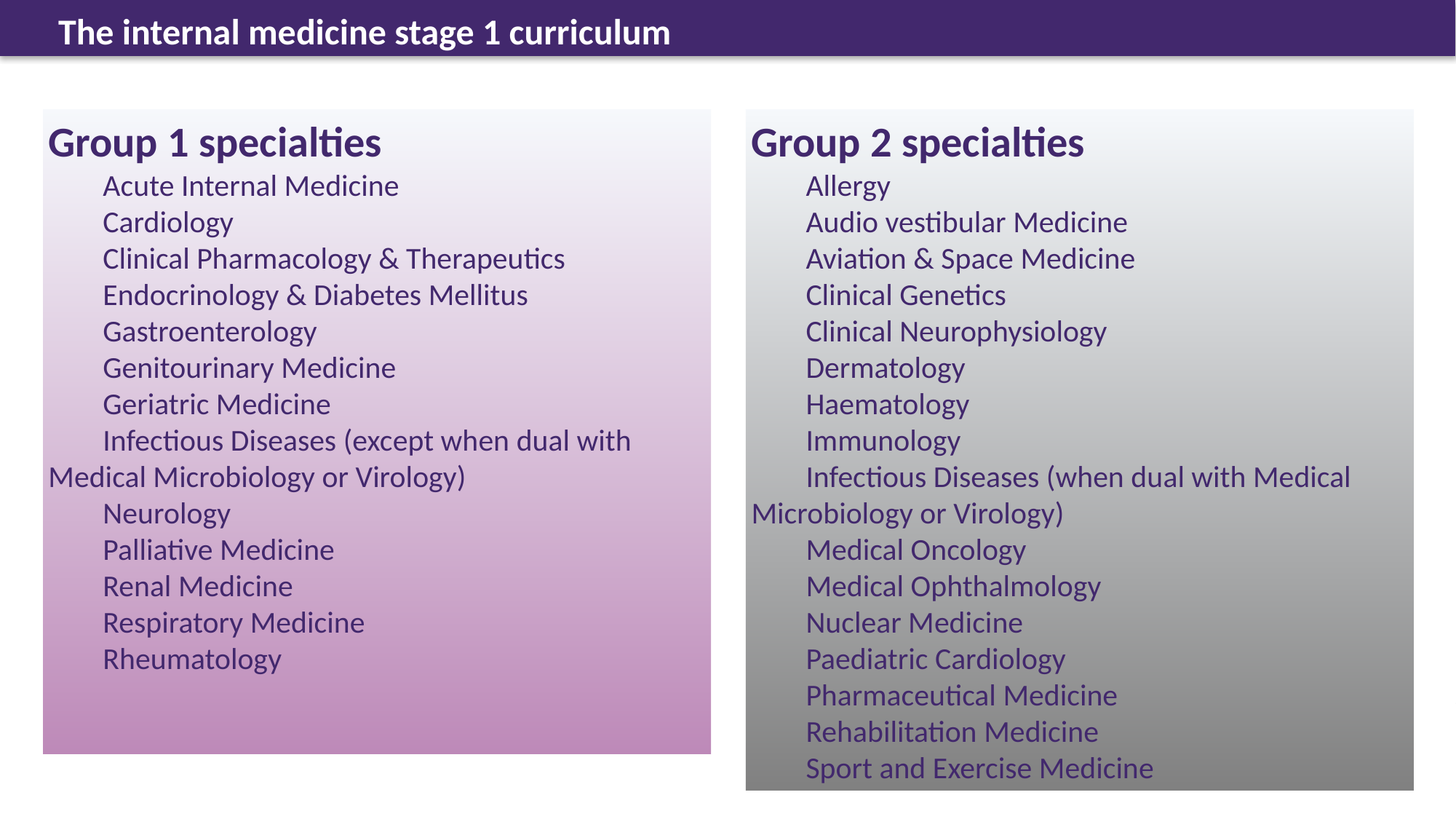

Group 1 specialties
Acute Internal Medicine
Cardiology
Clinical Pharmacology & Therapeutics
Endocrinology & Diabetes Mellitus
Gastroenterology
Genitourinary Medicine
Geriatric Medicine
Infectious Diseases (except when dual with Medical Microbiology or Virology)
Neurology
Palliative Medicine
Renal Medicine
Respiratory Medicine
Rheumatology

Group 2 specialties
Allergy
Audio vestibular Medicine
Aviation & Space Medicine
Clinical Genetics
Clinical Neurophysiology
Dermatology
Haematology
Immunology
Infectious Diseases (when dual with Medical Microbiology or Virology)
Medical Oncology
Medical Ophthalmology
Nuclear Medicine
Paediatric Cardiology
Pharmaceutical Medicine
Rehabilitation Medicine
Sport and Exercise Medicine